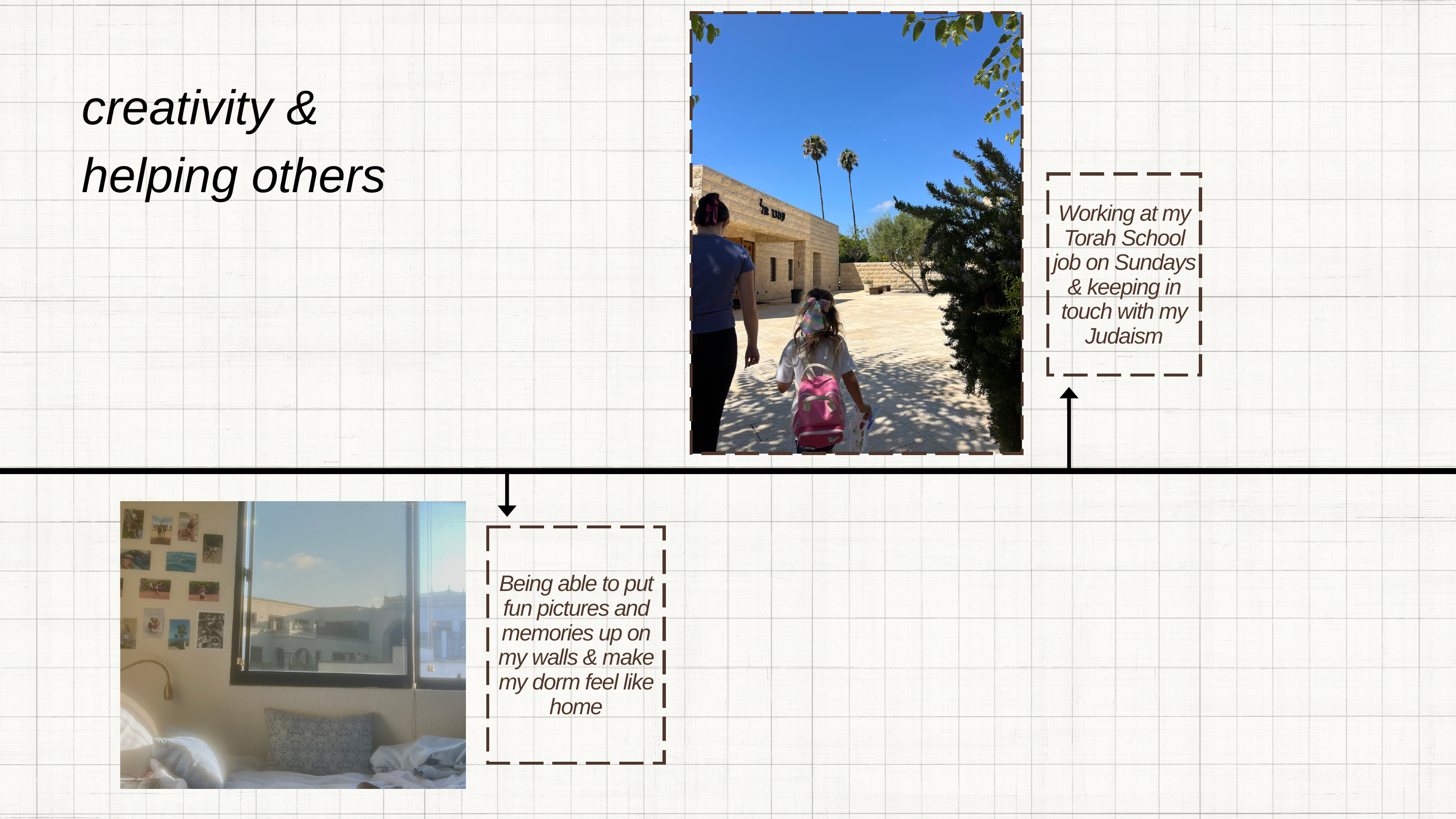

creativity & helping others

Working at my Torah School job on Sundays & keeping in touch with my Judaism

Being able to put fun pictures and memories up on my walls & make my dorm feel like home